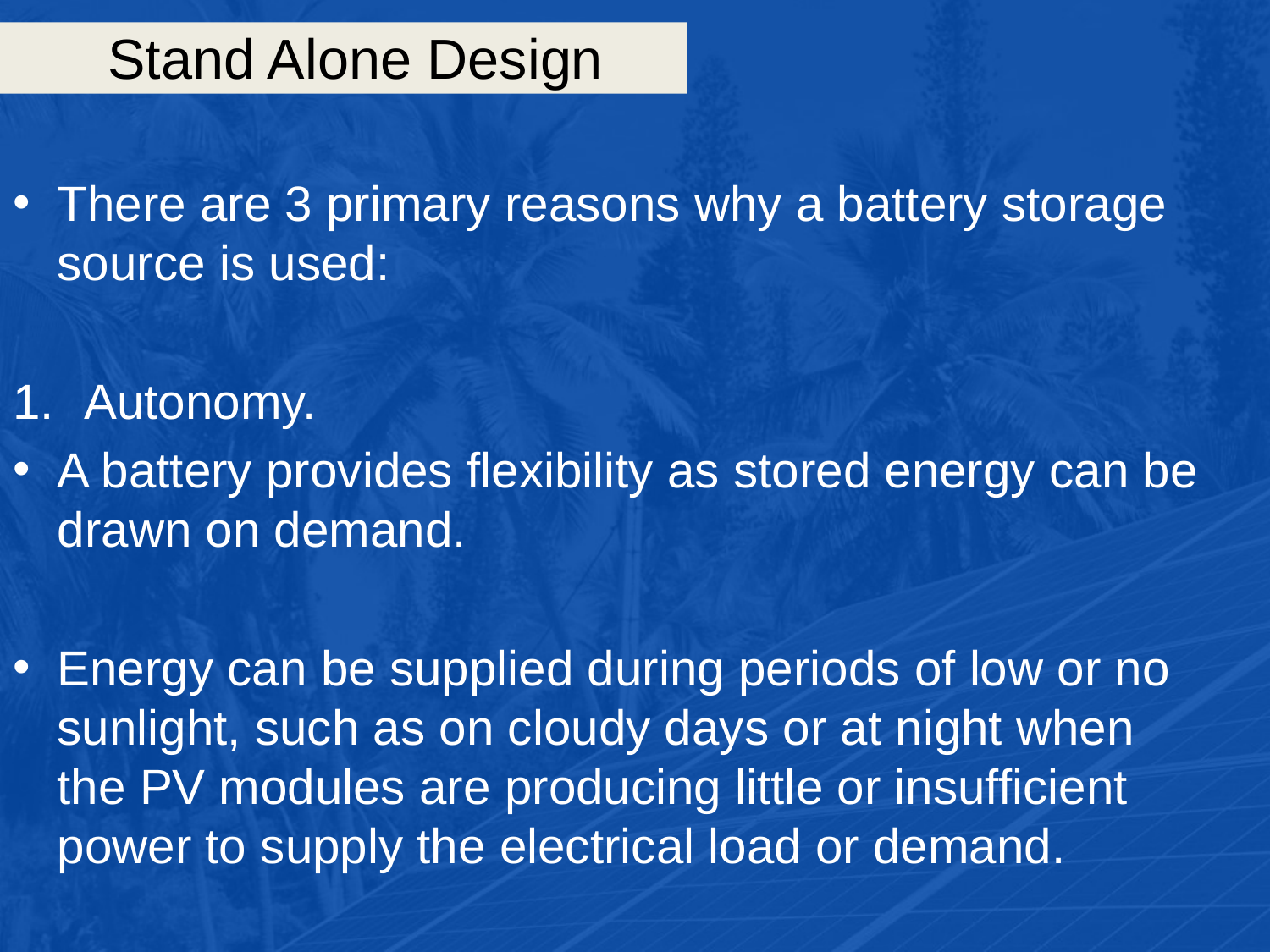

# Stand Alone Design
There are 3 primary reasons why a battery storage source is used:

Autonomy.
A battery provides flexibility as stored energy can be drawn on demand.

Energy can be supplied during periods of low or no sunlight, such as on cloudy days or at night when the PV modules are producing little or insufficient power to supply the electrical load or demand.